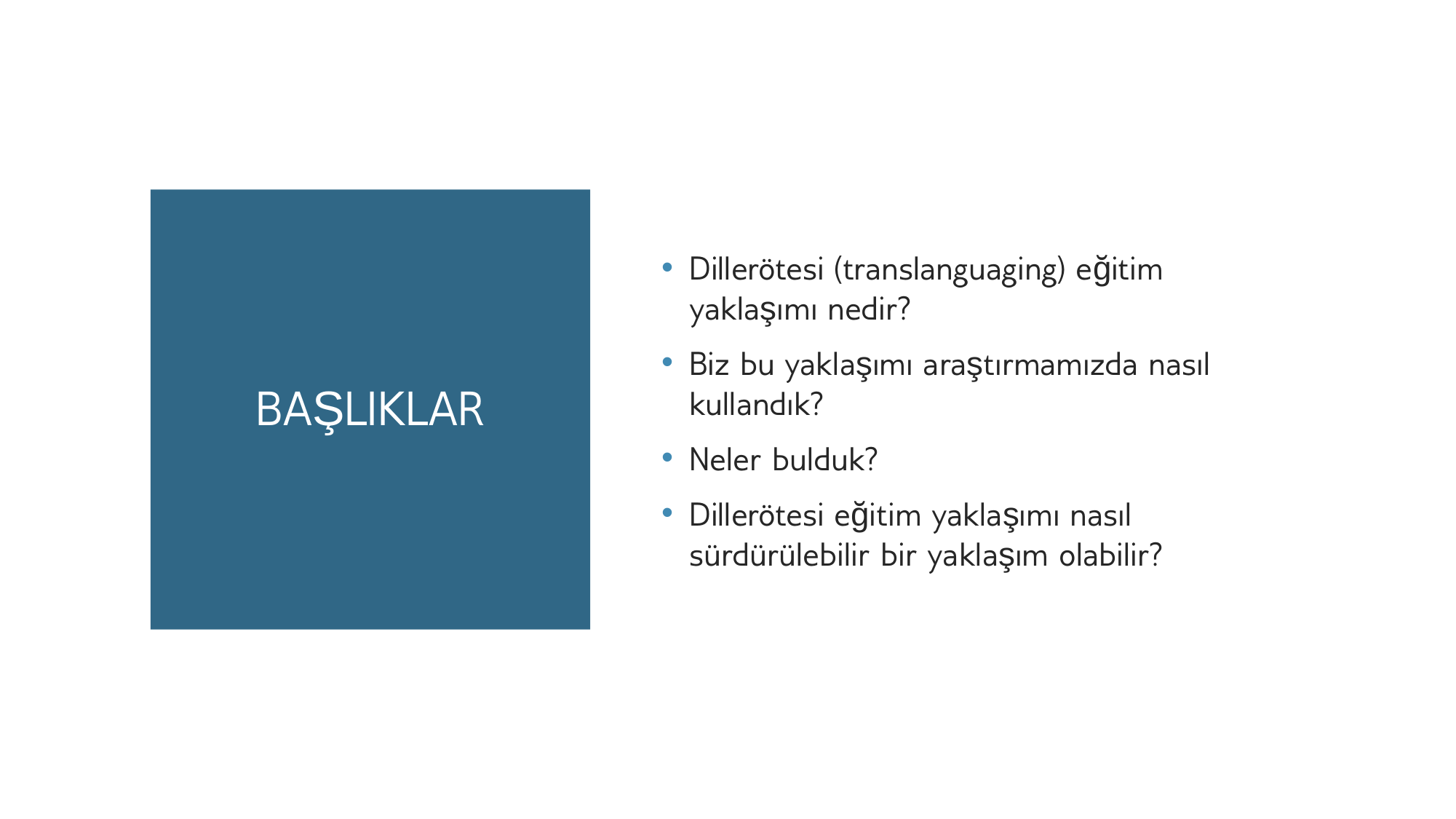

# BAŞLIKLAR
Dillerötesi (translanguaging) eğitim yaklaşımı nedir?
Biz bu yaklaşımı araştırmamızda nasıl kullandık?
Neler bulduk?
Dillerötesi eğitim yaklaşımı nasıl sürdürülebilir bir yaklaşım olabilir?